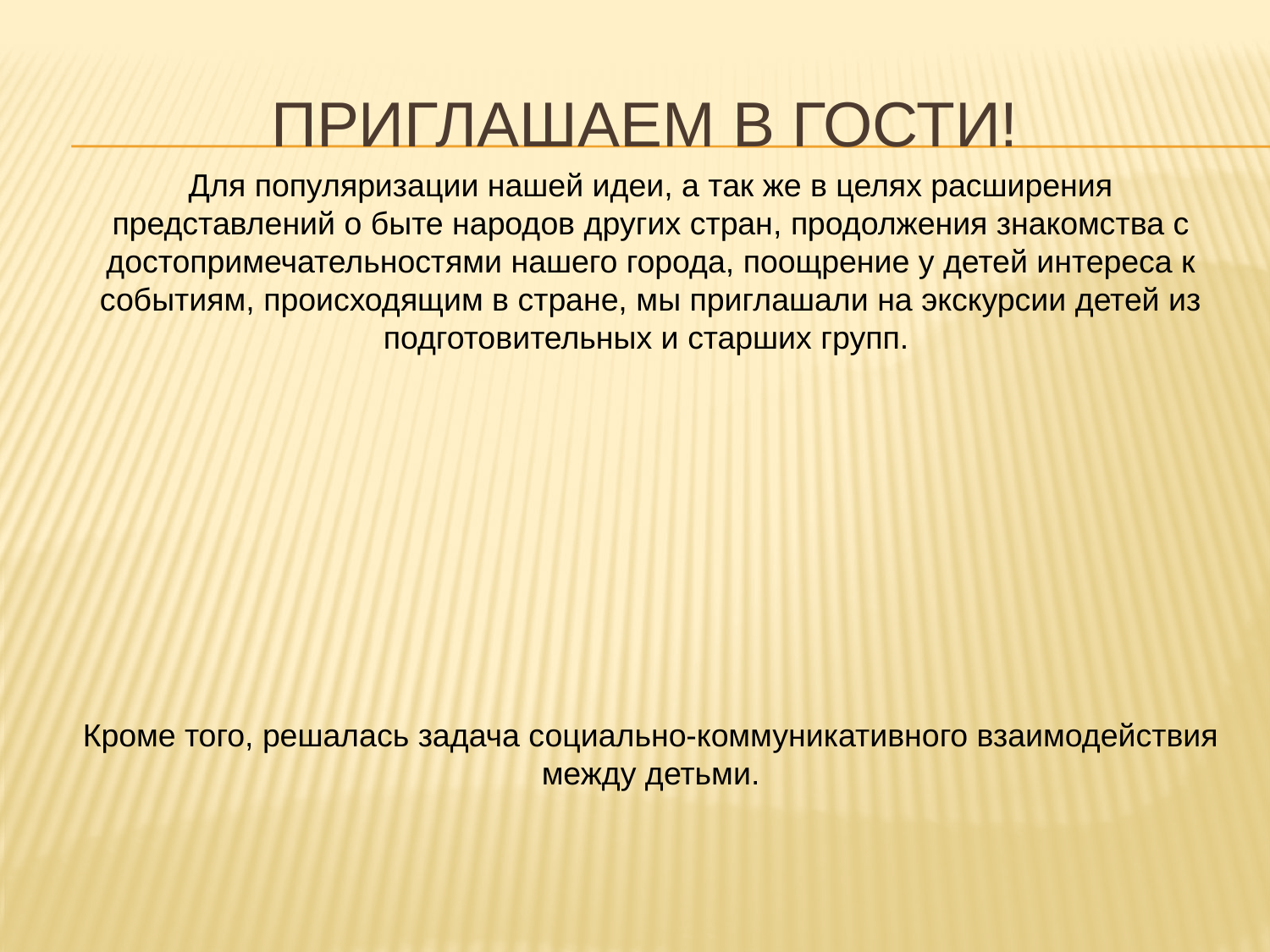

# Приглашаем в гости!
Для популяризации нашей идеи, а так же в целях расширения представлений о быте народов других стран, продолжения знакомства с достопримечательностями нашего города, поощрение у детей интереса к событиям, происходящим в стране, мы приглашали на экскурсии детей из подготовительных и старших групп.
Кроме того, решалась задача социально-коммуникативного взаимодействия между детьми.